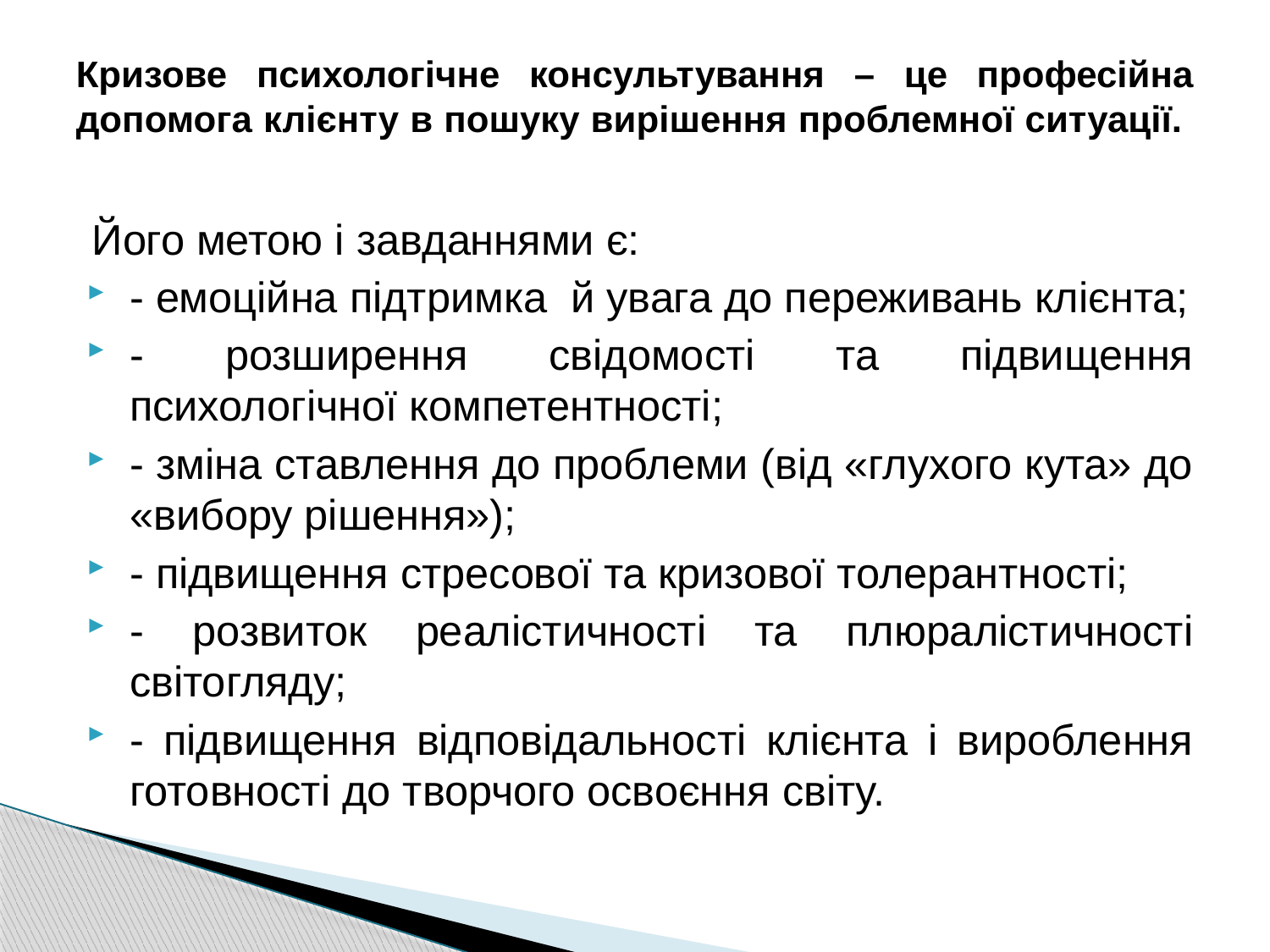

# Кризове психологічне консультування – це професійна допомога клієнту в пошуку вирішення проблемної ситуації.
Його метою і завданнями є:
- емоційна підтримка  й увага до переживань клієнта;
- розширення свідомості та підвищення психологічної компетентності;
- зміна ставлення до проблеми (від «глухого кута» до «вибору рішення»);
- підвищення стресової та кризової толерантності;
- розвиток реалістичності та плюралістичності світогляду;
- підвищення відповідальності клієнта і вироблення готовності до творчого освоєння світу.